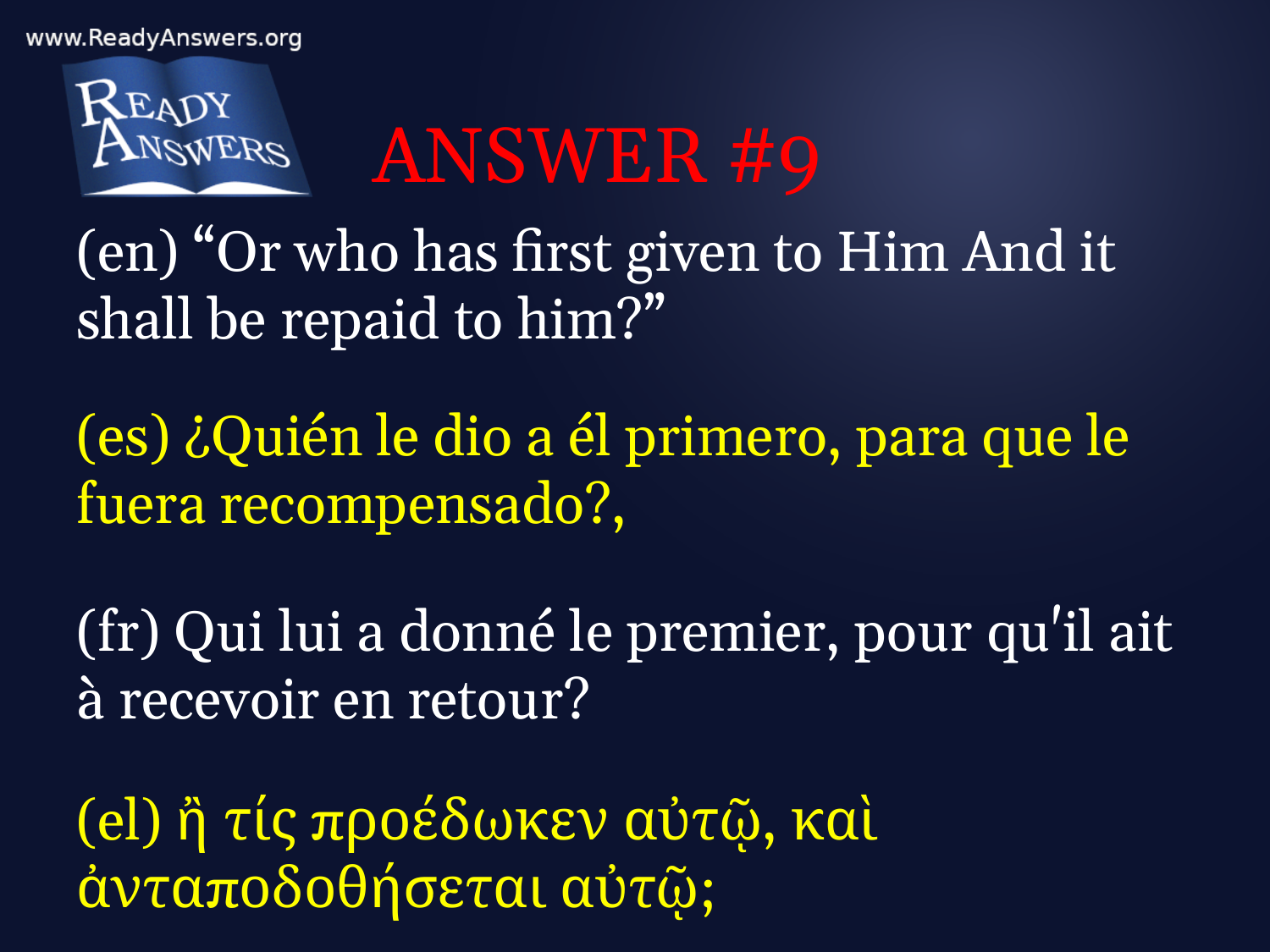

# ANSWER #9
(en) “Or who has first given to Him And it shall be repaid to him?”
(es) ¿Quién le dio a él primero, para que le fuera recompensado?,
(fr) Qui lui a donné le premier, pour qu'il ait à recevoir en retour?
(el) ἢ τίς προέδωκεν αὐτῷ, καὶ ἀνταποδοθήσεται αὐτῷ;